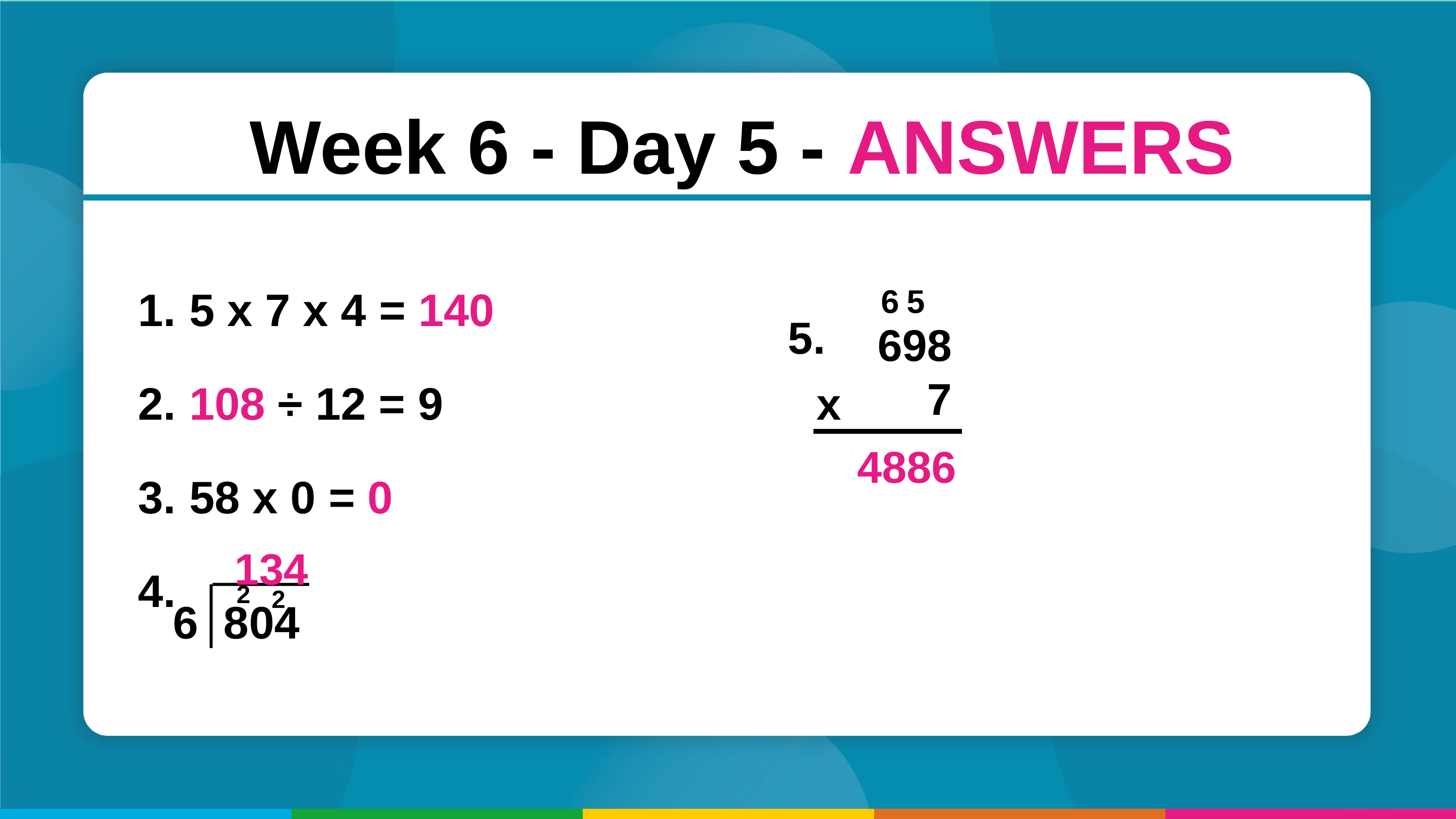

Week 6 - Day 5 - ANSWERS
 5 x 7 x 4 = 140
 108 ÷ 12 = 9
 58 x 0 = 0

6
5
5.
698
7
x
4886
134
2
2
6  804